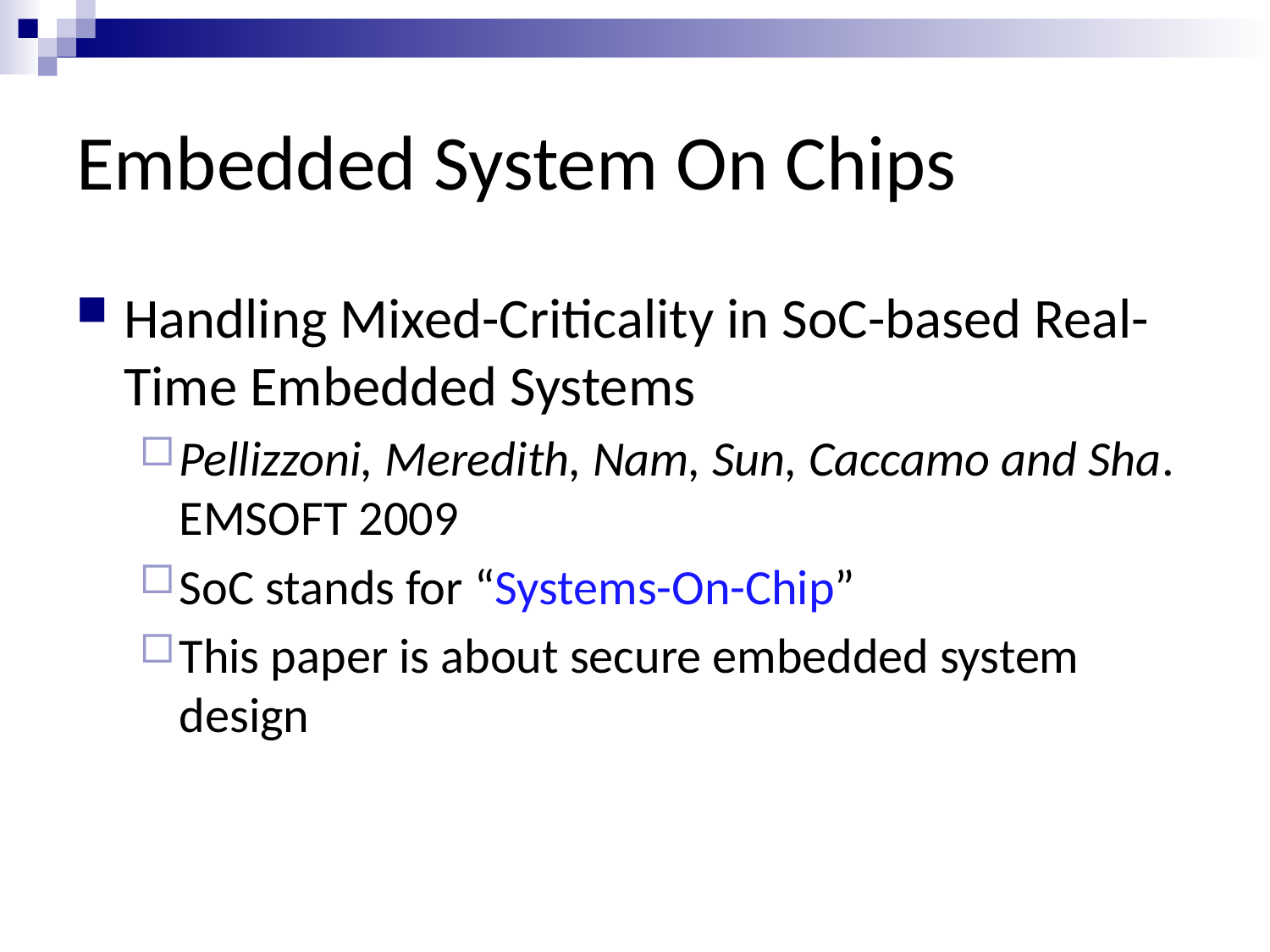

# Embedded System On Chips
Handling Mixed-Criticality in SoC-based Real-Time Embedded Systems
Pellizzoni, Meredith, Nam, Sun, Caccamo and Sha. EMSOFT 2009
SoC stands for “Systems-On-Chip”
This paper is about secure embedded system design